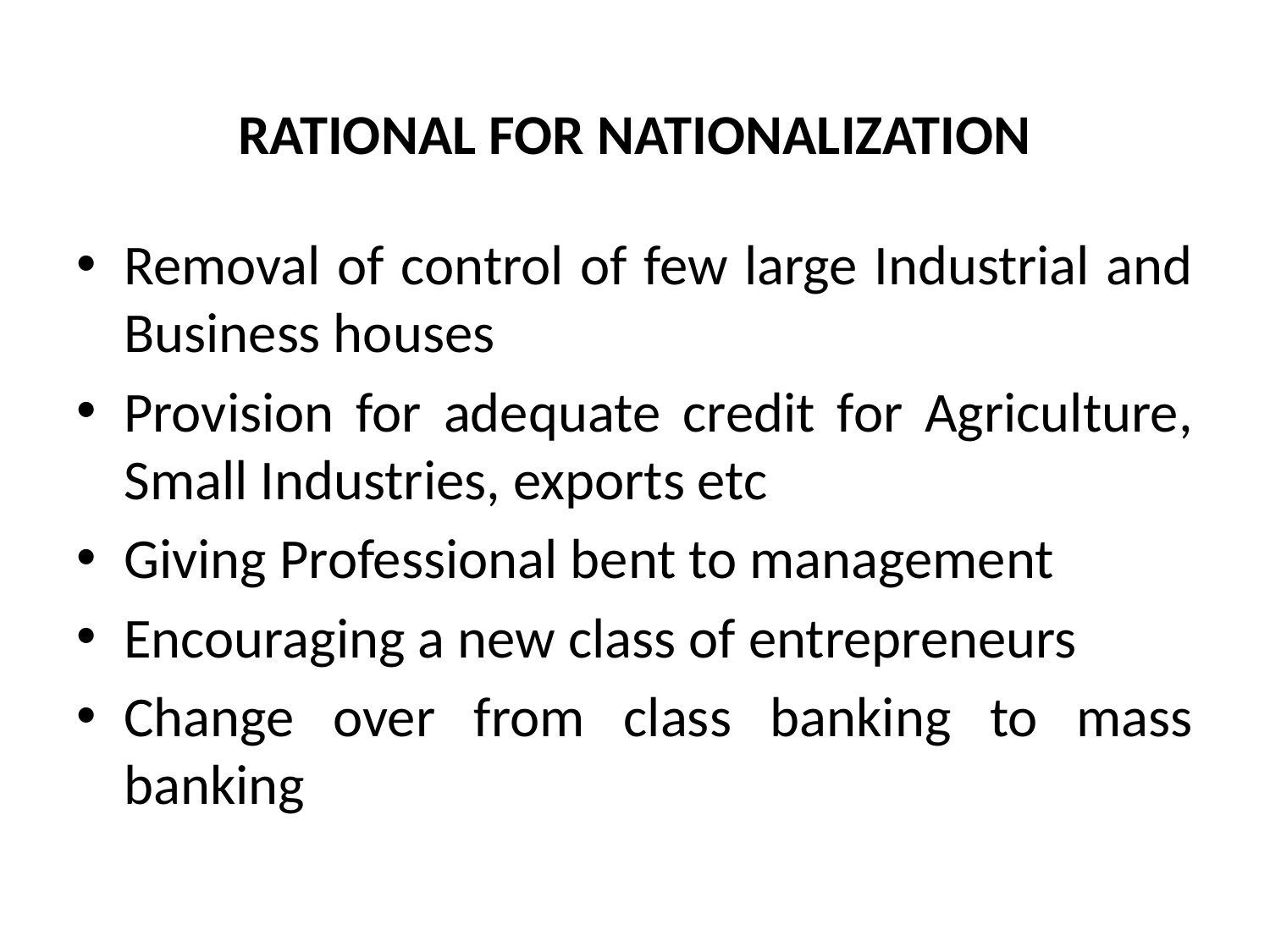

# RATIONAL FOR NATIONALIZATION
Removal of control of few large Industrial and Business houses
Provision for adequate credit for Agriculture, Small Industries, exports etc
Giving Professional bent to management
Encouraging a new class of entrepreneurs
Change over from class banking to mass banking